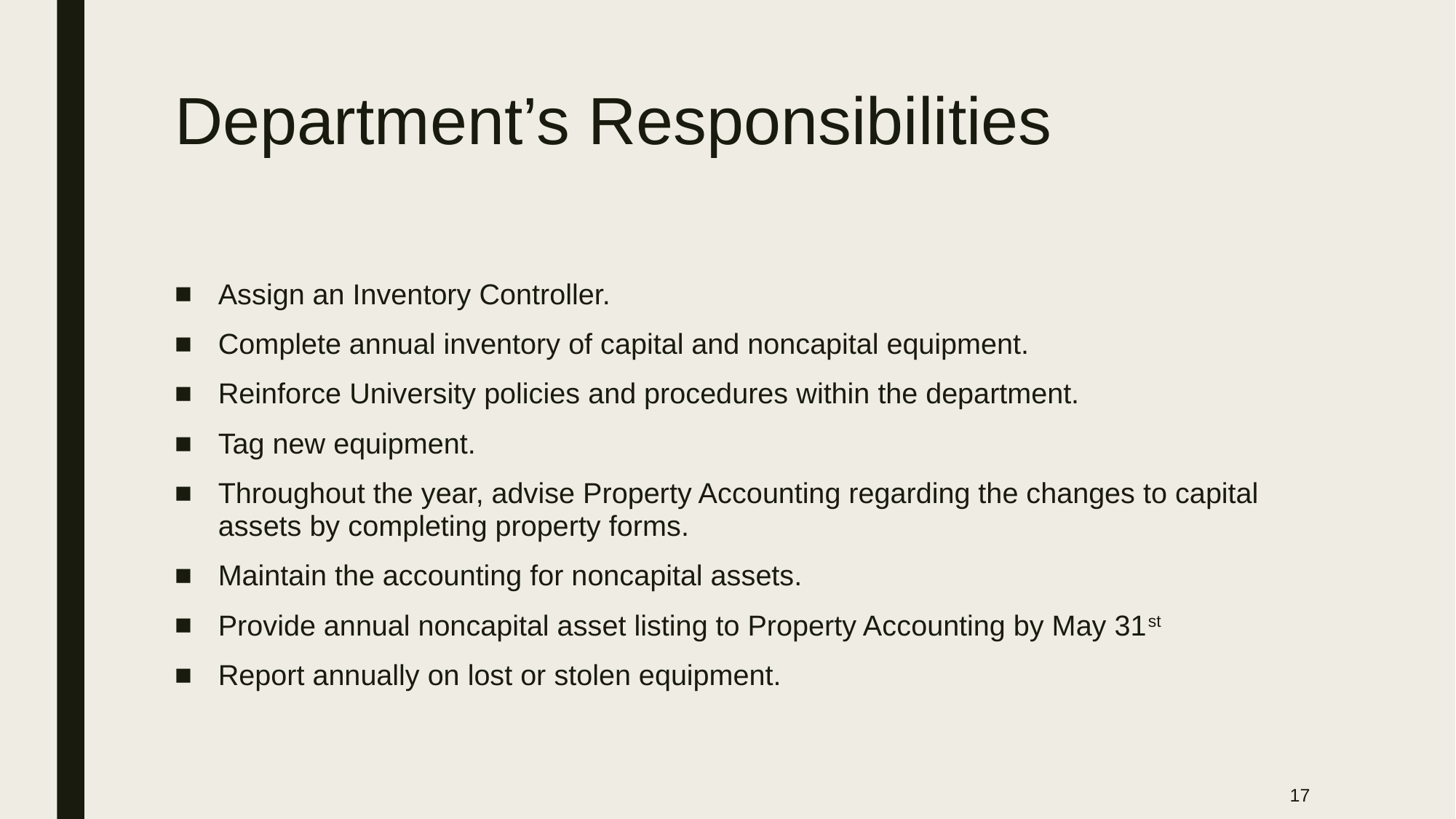

# Department’s Responsibilities
Assign an Inventory Controller.
Complete annual inventory of capital and noncapital equipment.
Reinforce University policies and procedures within the department.
Tag new equipment.
Throughout the year, advise Property Accounting regarding the changes to capital assets by completing property forms.
Maintain the accounting for noncapital assets.
Provide annual noncapital asset listing to Property Accounting by May 31st
Report annually on lost or stolen equipment.

17